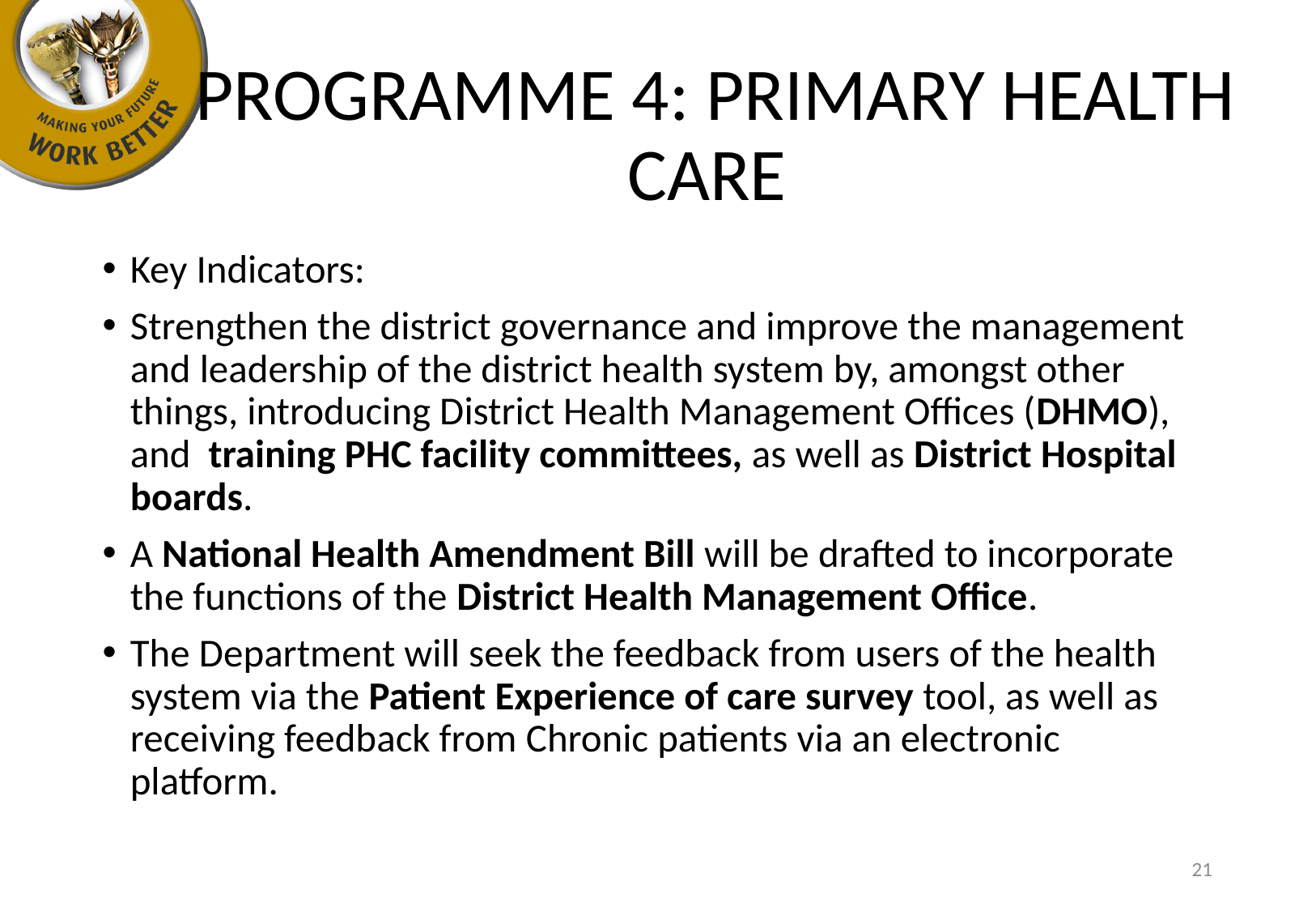

# PROGRAMME 4: PRIMARY HEALTH CARE
Key Indicators:
Strengthen the district governance and improve the management and leadership of the district health system by, amongst other things, introducing District Health Management Offices (DHMO), and  training PHC facility committees, as well as District Hospital boards.
A National Health Amendment Bill will be drafted to incorporate the functions of the District Health Management Office.
The Department will seek the feedback from users of the health system via the Patient Experience of care survey tool, as well as receiving feedback from Chronic patients via an electronic platform.

21